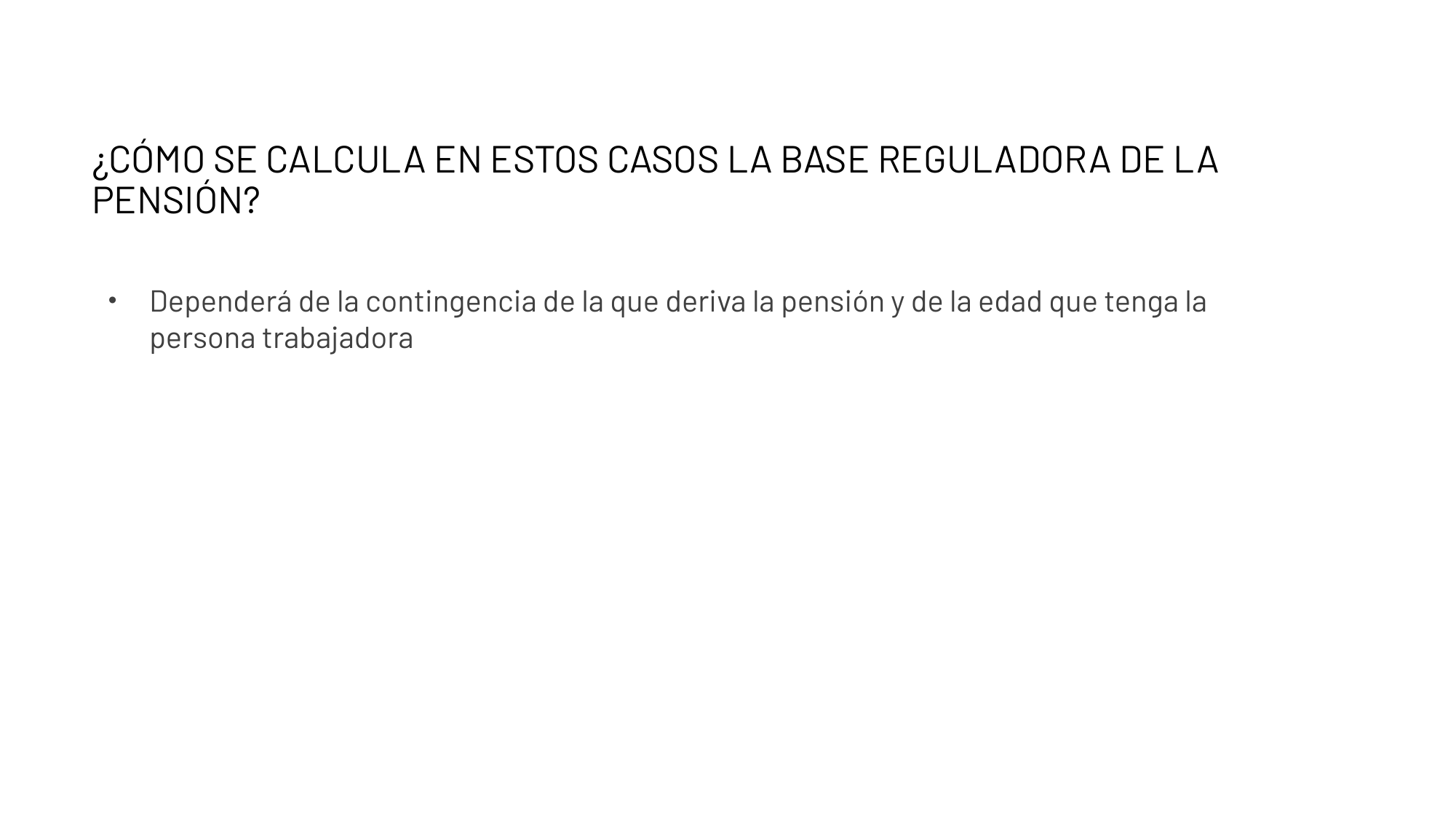

# ¿Cómo se calcula en estos casos la base reguladora de la pensión?
Dependerá de la contingencia de la que deriva la pensión y de la edad que tenga la persona trabajadora